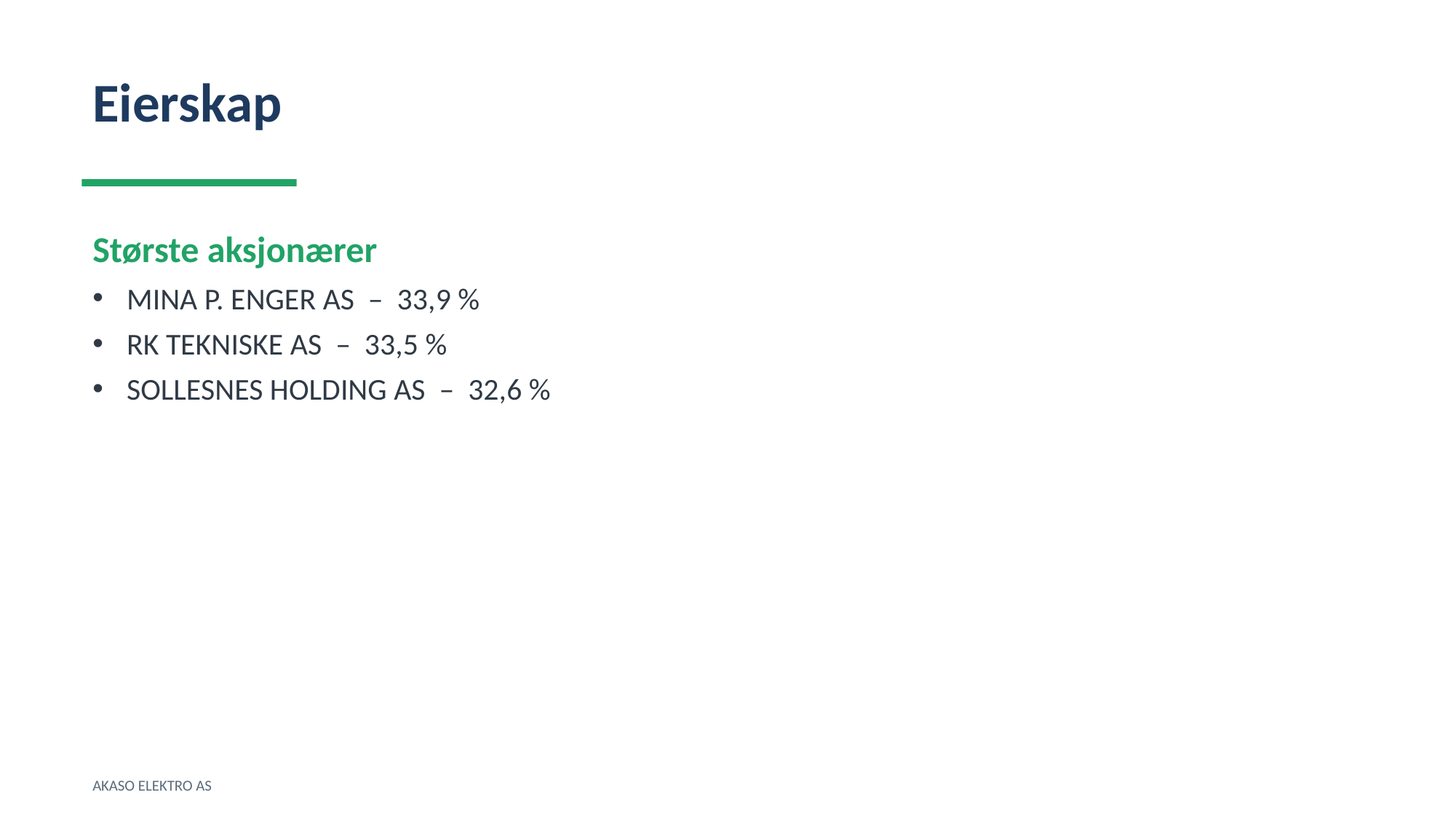

Eierskap

Største aksjonærer
MINA P. ENGER AS  –  33,9 %
RK TEKNISKE AS  –  33,5 %
SOLLESNES HOLDING AS  –  32,6 %
AKASO ELEKTRO AS